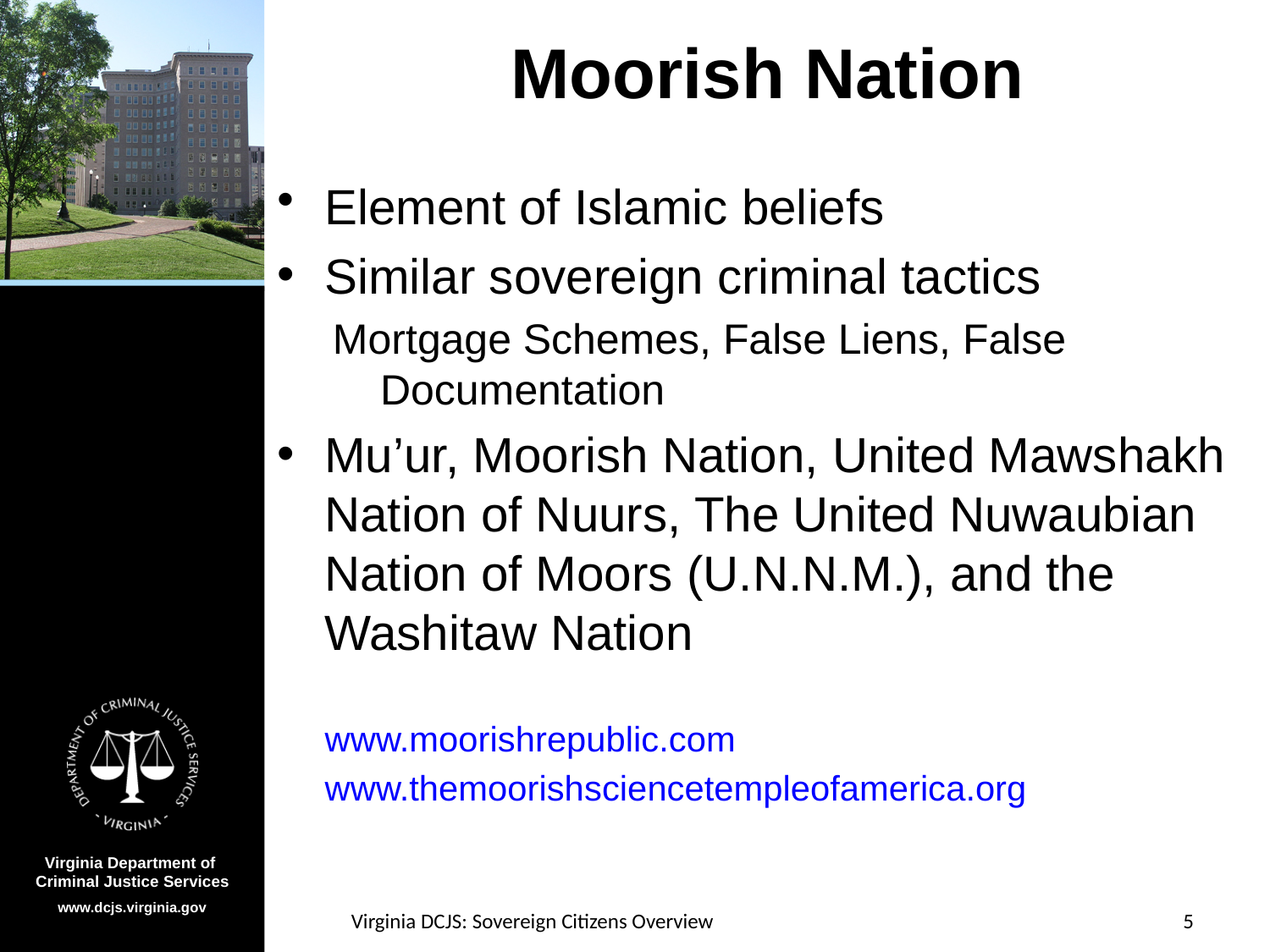

Moorish Nation
Element of Islamic beliefs
Similar sovereign criminal tactics
Mortgage Schemes, False Liens, False Documentation
Mu’ur, Moorish Nation, United Mawshakh Nation of Nuurs, The United Nuwaubian Nation of Moors (U.N.N.M.), and the Washitaw Nation

www.moorishrepublic.com
www.themoorishsciencetempleofamerica.org

Virginia DCJS: Sovereign Citizens Overview
5